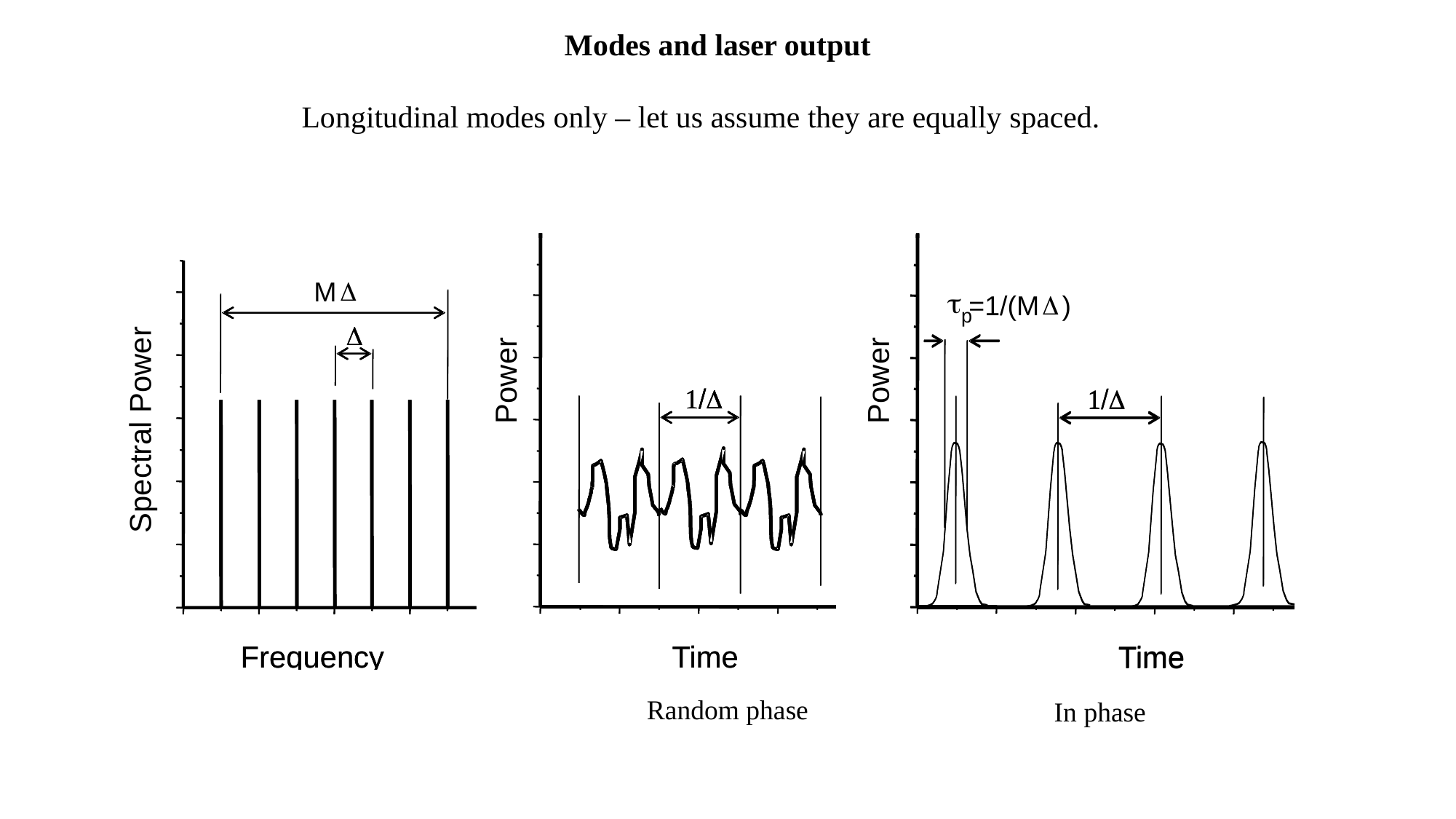

Modes and laser output
Longitudinal modes only – let us assume they are equally spaced.

Δ
Δ
M
M
τ
τ

Δ
=1/(M   )

p
p

Power
Δ
Δ
Δ
Δ

Power

Power
Power
Spectral Power
1/Δ
1/Δ
1/Δ
1/Δ
1/Δ
1/Δ
1/Δ
1/Δ

1/Δ
1/Δ

Spectral Power

Frequency
Frequency
Frequency
Frequency
Time
Time
Time
Time
Time
Time
Time
Time

(a)
(a)
(b)
(b)
(c)
(c)
Random phase
(a)
(a)
(b)
(b)
(c)
(c)
In phase